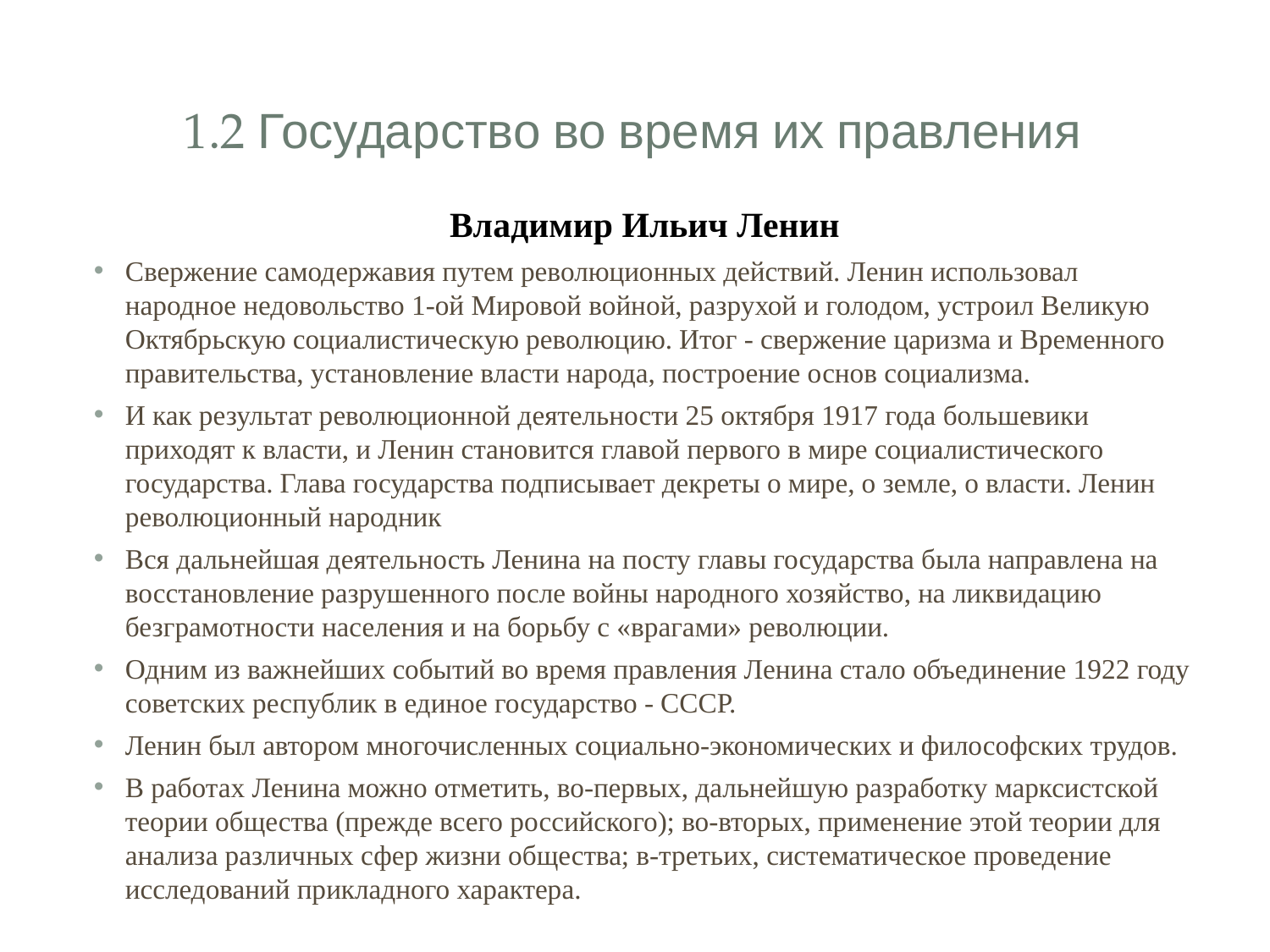

1.2 Государство во время их правления
Владимир Ильич Ленин
Свержение самодержавия путем революционных действий. Ленин использовал народное недовольство 1-ой Мировой войной, разрухой и голодом, устроил Великую Октябрьскую социалистическую революцию. Итог - свержение царизма и Временного правительства, установление власти народа, построение основ социализма.
И как результат революционной деятельности 25 октября 1917 года большевики приходят к власти, и Ленин становится главой первого в мире социалистического государства. Глава государства подписывает декреты о мире, о земле, о власти. Ленин революционный народник
Вся дальнейшая деятельность Ленина на посту главы государства была направлена на восстановление разрушенного после войны народного хозяйство, на ликвидацию безграмотности населения и на борьбу с «врагами» революции.
Одним из важнейших событий во время правления Ленина стало объединение 1922 году советских республик в единое государство - СССР.
Ленин был автором многочисленных социально-экономических и философских трудов.
В работах Ленина можно отметить, во-первых, дальнейшую разработку марксистской теории общества (прежде всего российского); во-вторых, применение этой теории для анализа различных сфер жизни общества; в-третьих, систематическое проведение исследований прикладного характера.